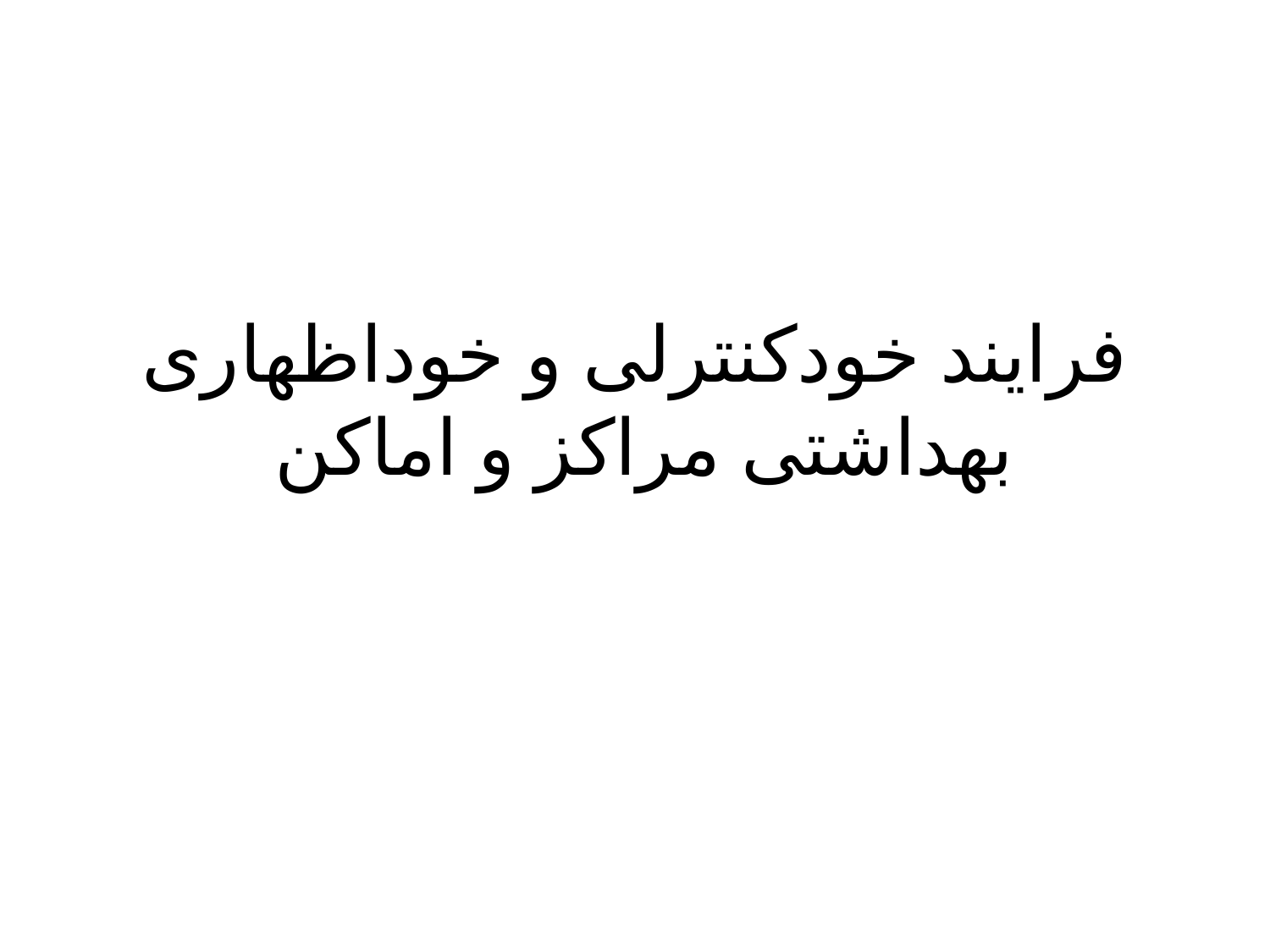

# فرایند خودکنترلی و خوداظهاری بهداشتی مراکز و اماکن